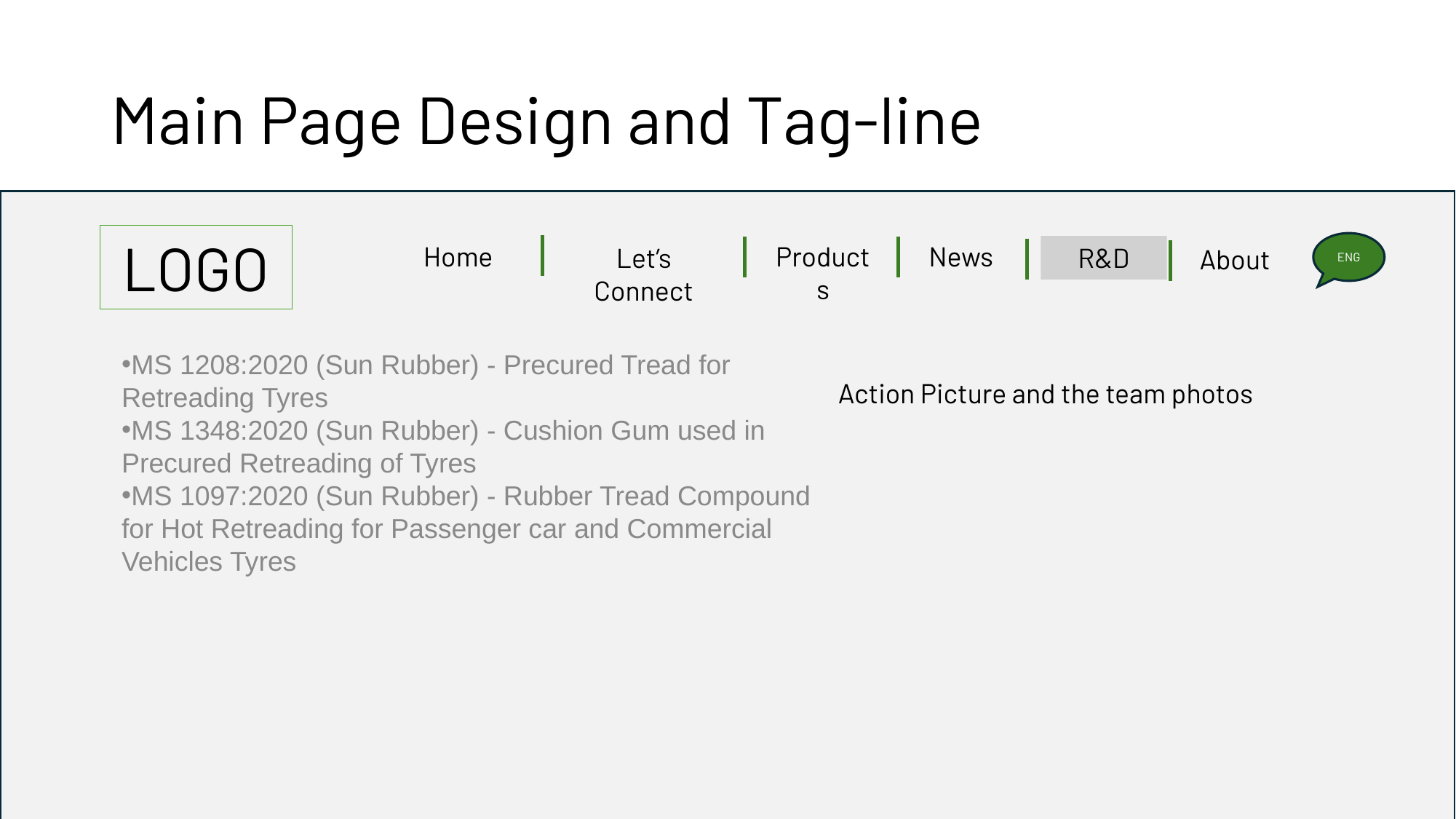

# Main Page Design and Tag-line

LOGO
ENG
Products
News
Home
Let’s Connect
R&D
About
MS 1208:2020 (Sun Rubber) - Precured Tread for Retreading Tyres
MS 1348:2020 (Sun Rubber) - Cushion Gum used in Precured Retreading of Tyres
MS 1097:2020 (Sun Rubber) - Rubber Tread Compound for Hot Retreading for Passenger car and Commercial Vehicles Tyres
Action Picture and the team photos